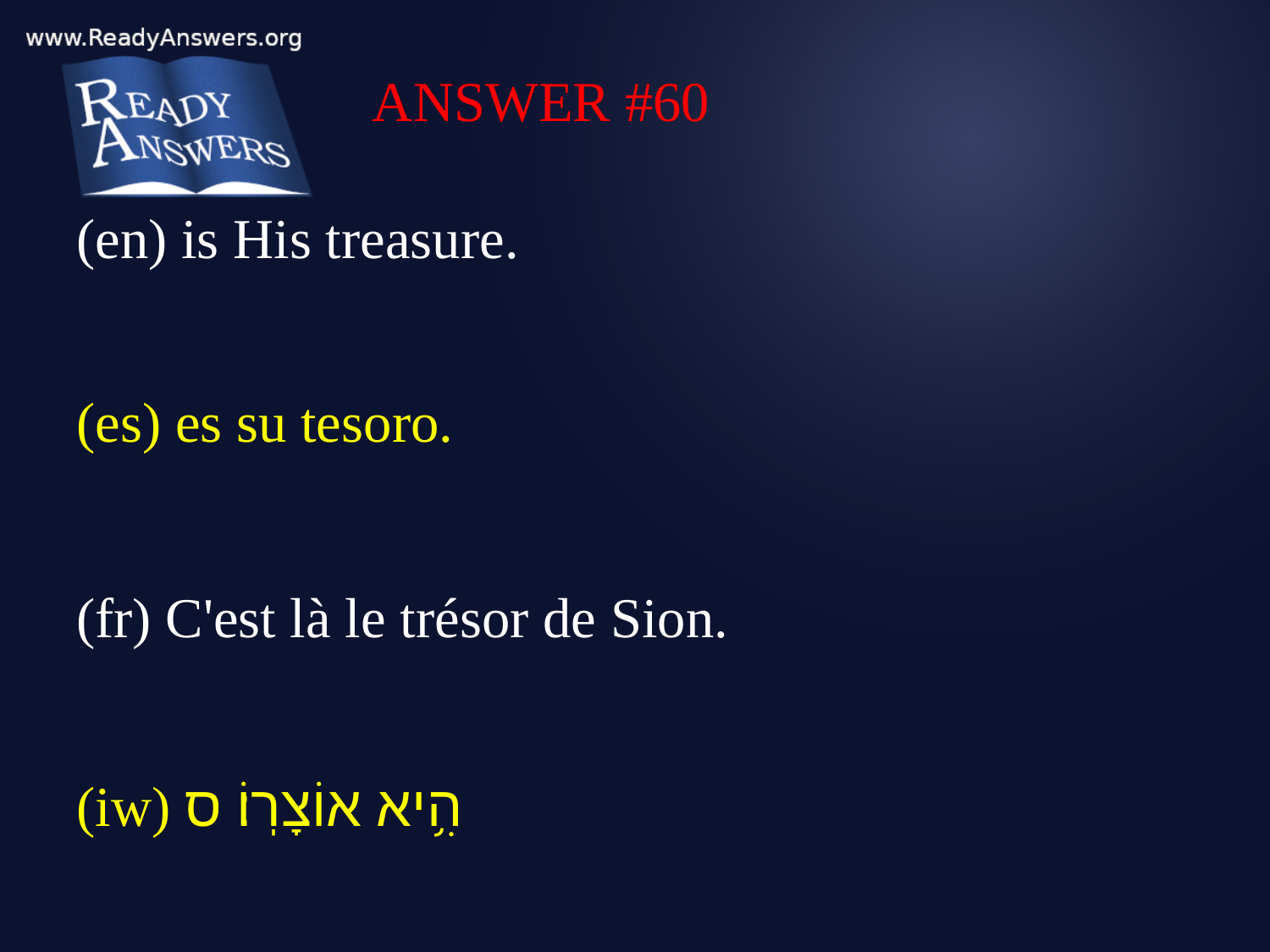

ANSWER #60
(en) is His treasure.
(es) es su tesoro.
(fr) C'est là le trésor de Sion.
(iw) הִ֥יא אוֹצָרֽוֹ׃ ס